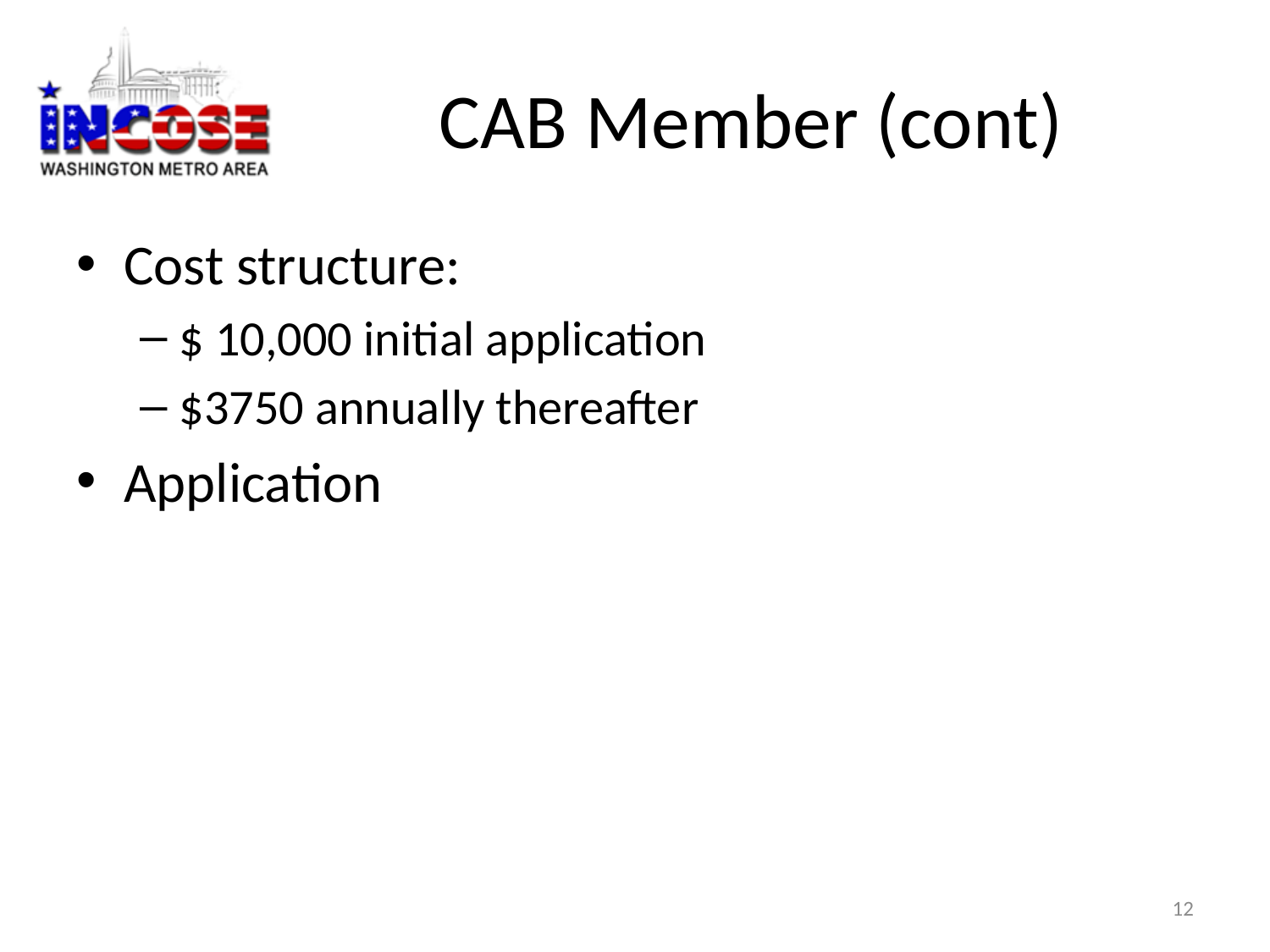

# CAB Member (cont)
Cost structure:
$ 10,000 initial application
$3750 annually thereafter
Application
12